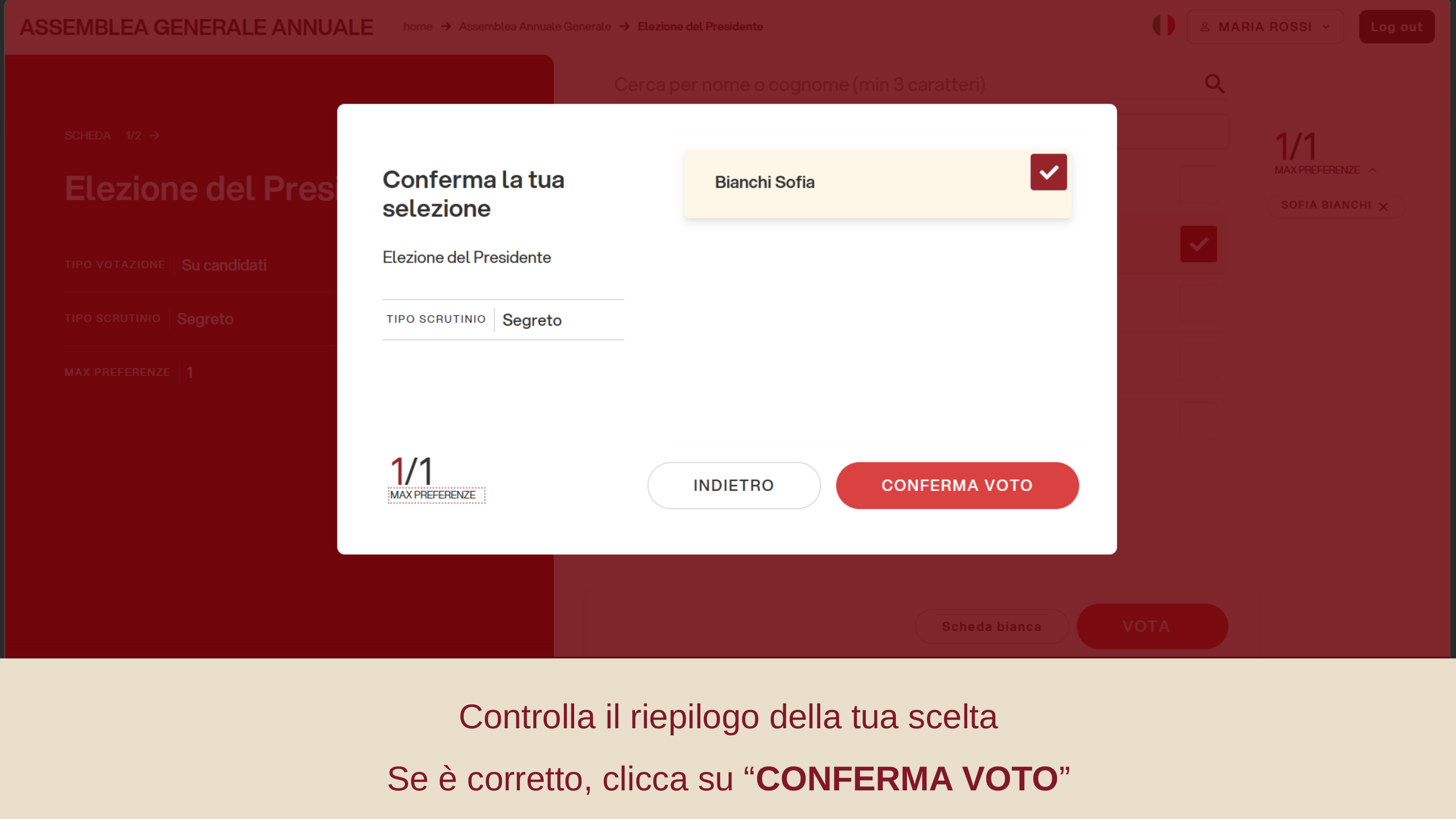

Controlla il riepilogo della tua scelta

Se è corretto, clicca su “CONFERMA VOTO”